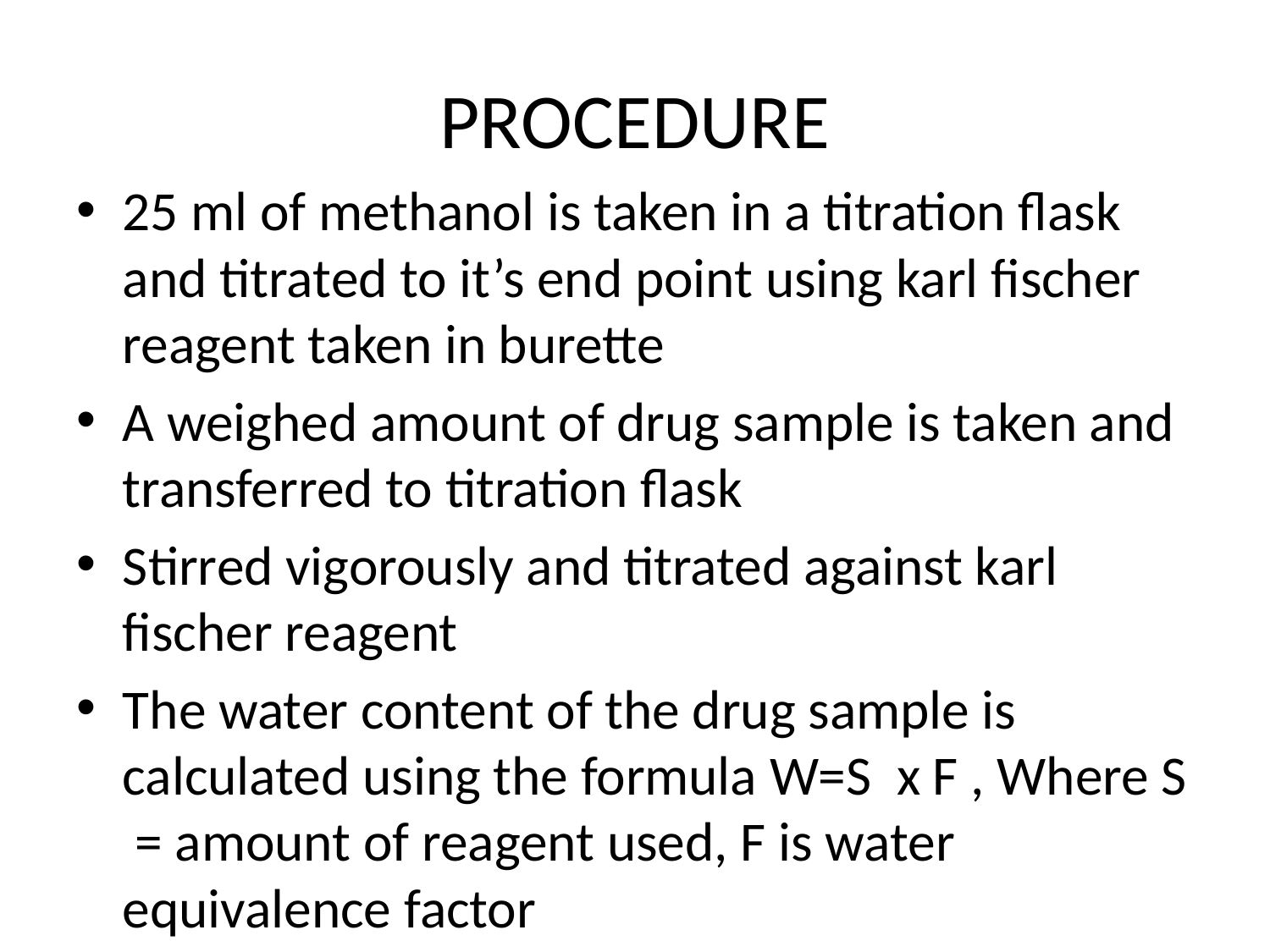

# PROCEDURE
25 ml of methanol is taken in a titration flask and titrated to it’s end point using karl fischer reagent taken in burette
A weighed amount of drug sample is taken and transferred to titration flask
Stirred vigorously and titrated against karl fischer reagent
The water content of the drug sample is calculated using the formula W=S  x F , Where S  = amount of reagent used, F is water equivalence factor